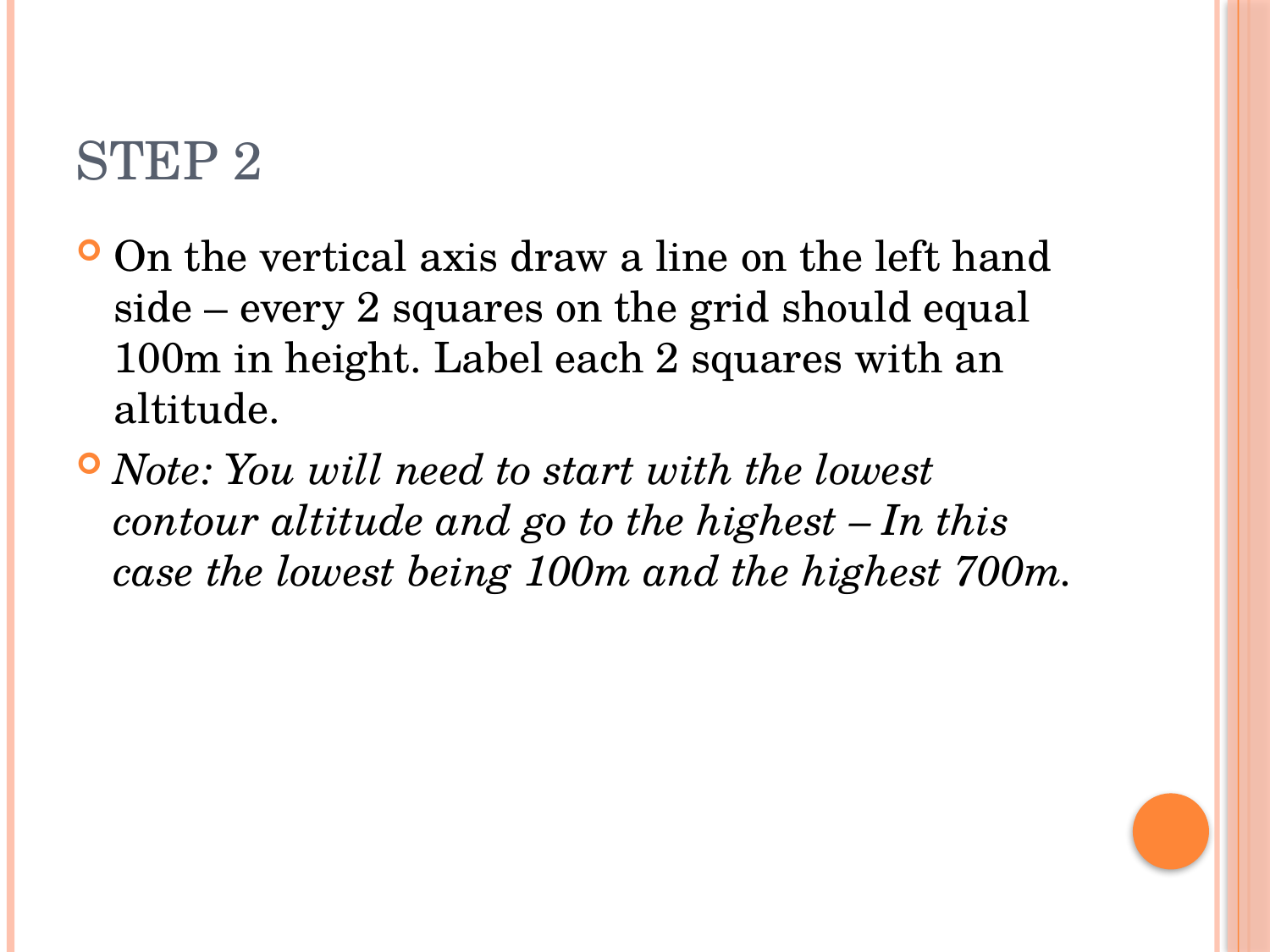

# Step 2
On the vertical axis draw a line on the left hand side – every 2 squares on the grid should equal 100m in height. Label each 2 squares with an altitude.
Note: You will need to start with the lowest contour altitude and go to the highest – In this case the lowest being 100m and the highest 700m.